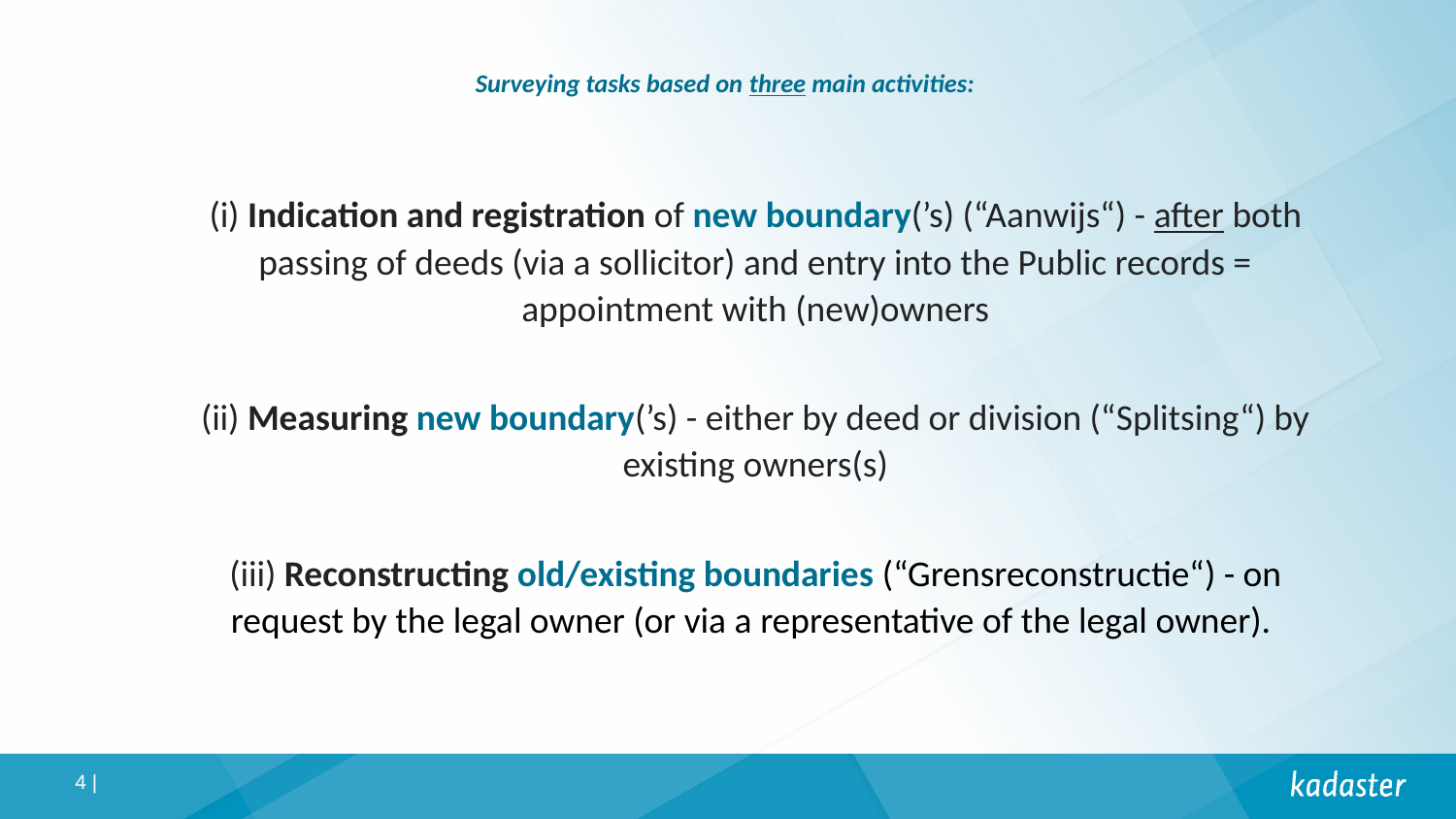

# Surveying tasks based on three main activities:
(i) Indication and registration of new boundary(’s) (“Aanwijs“) - after both passing of deeds (via a sollicitor) and entry into the Public records = appointment with (new)owners
(ii) Measuring new boundary(’s) - either by deed or division (“Splitsing“) by existing owners(s)
(iii) Reconstructing old/existing boundaries (“Grensreconstructie“) - on request by the legal owner (or via a representative of the legal owner).